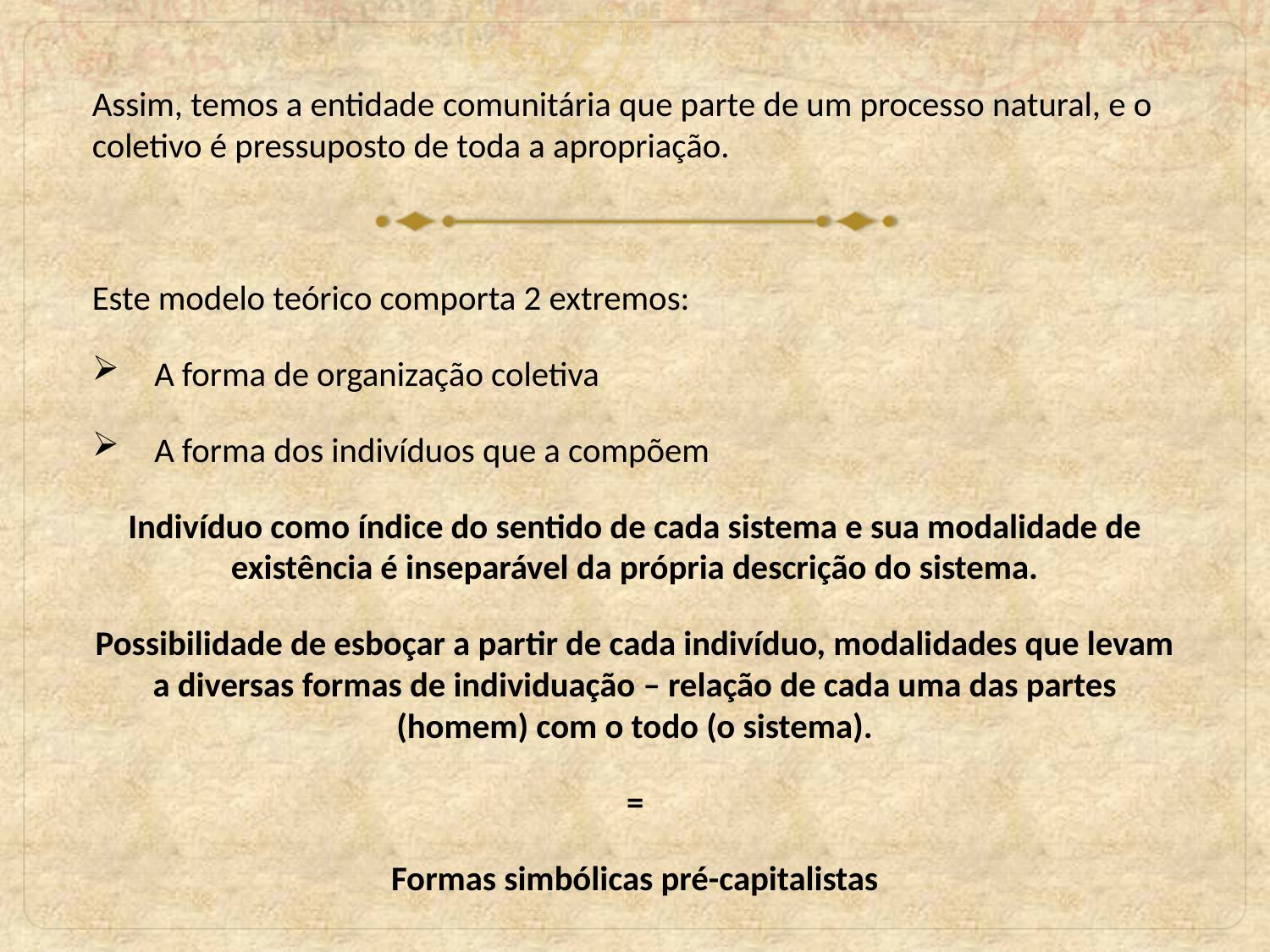

Assim, temos a entidade comunitária que parte de um processo natural, e o coletivo é pressuposto de toda a apropriação.

Este modelo teórico comporta 2 extremos:
A forma de organização coletiva
A forma dos indivíduos que a compõem
Indivíduo como índice do sentido de cada sistema e sua modalidade de existência é inseparável da própria descrição do sistema.
Possibilidade de esboçar a partir de cada indivíduo, modalidades que levam a diversas formas de individuação – relação de cada uma das partes (homem) com o todo (o sistema).
=
Formas simbólicas pré-capitalistas